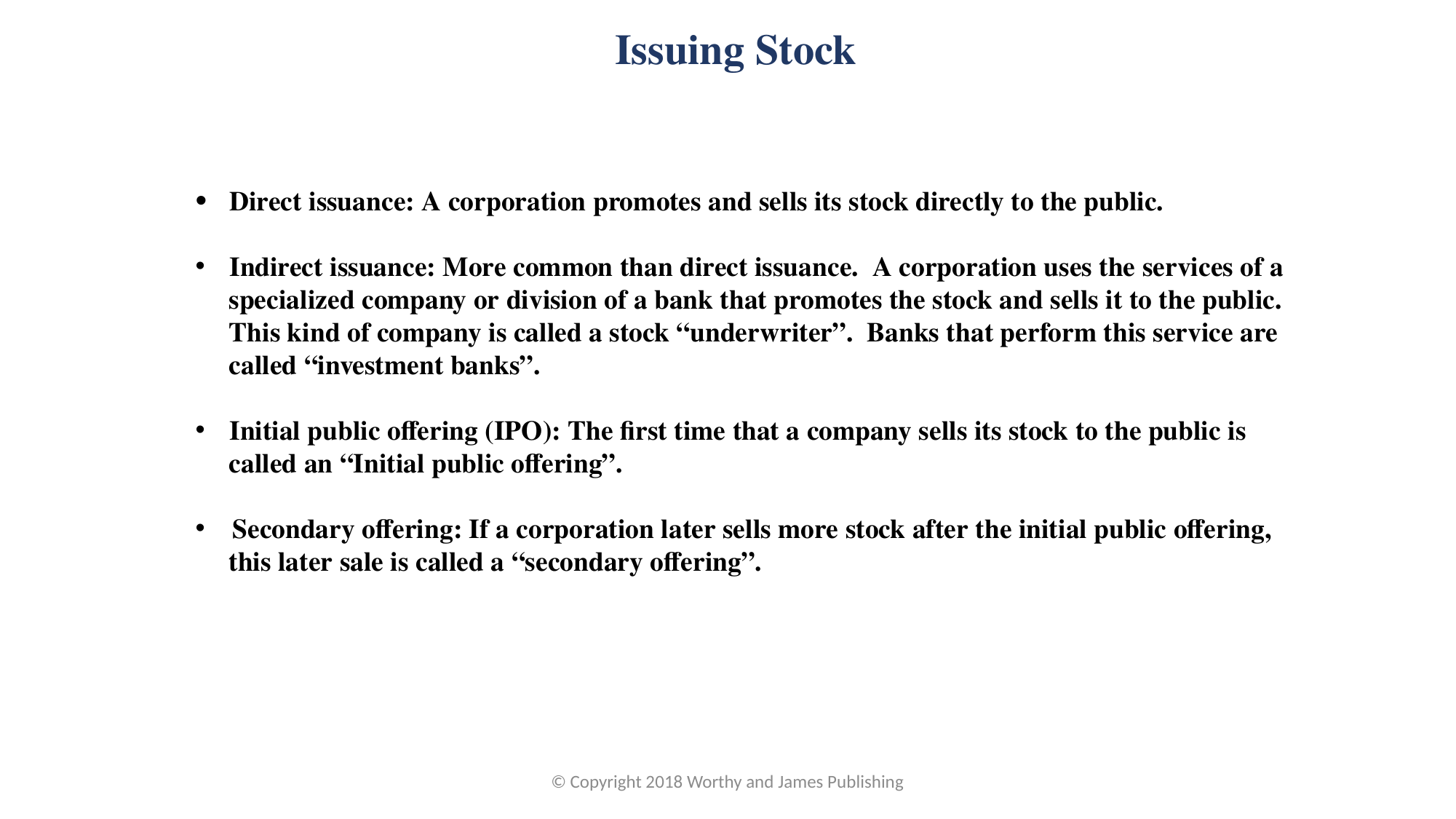

Issuing Stock
Direct issuance: A corporation promotes and sells its stock directly to the public.

Indirect issuance: More common than direct issuance.  A corporation uses the services of a
specialized company or division of a bank that promotes the stock and sells it to the public.
This kind of company is called a stock “underwriter”.  Banks that perform this service are
called “investment banks”.

Initial public offering (IPO): The first time that a company sells its stock to the public is
called an “Initial public offering”.

    Secondary offering: If a corporation later sells more stock after the initial public offering,
this later sale is called a “secondary offering”.
© Copyright 2018 Worthy and James Publishing